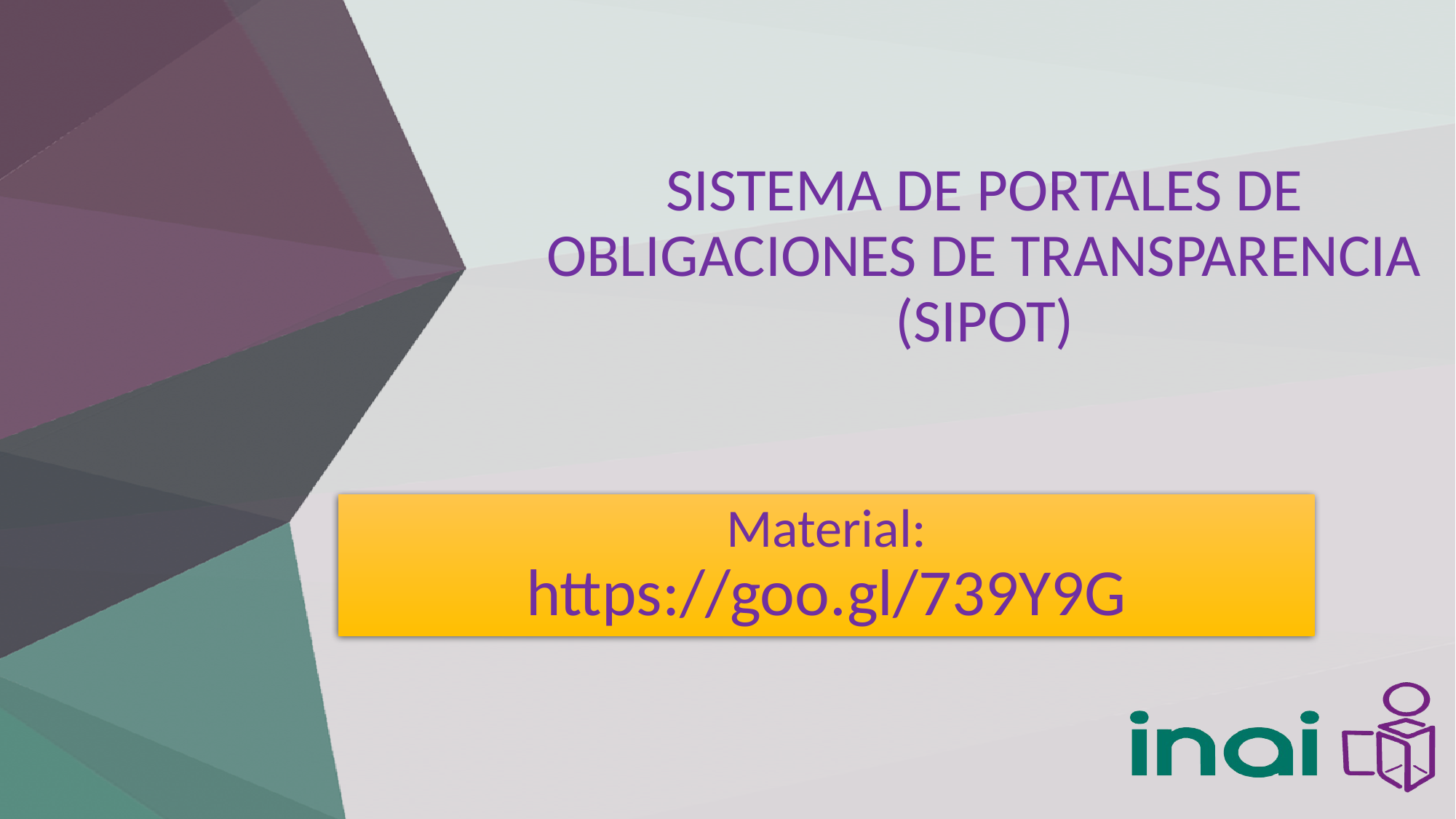

SISTEMA DE PORTALES DE OBLIGACIONES DE TRANSPARENCIA (SIPOT)
Material:
https://goo.gl/739Y9G